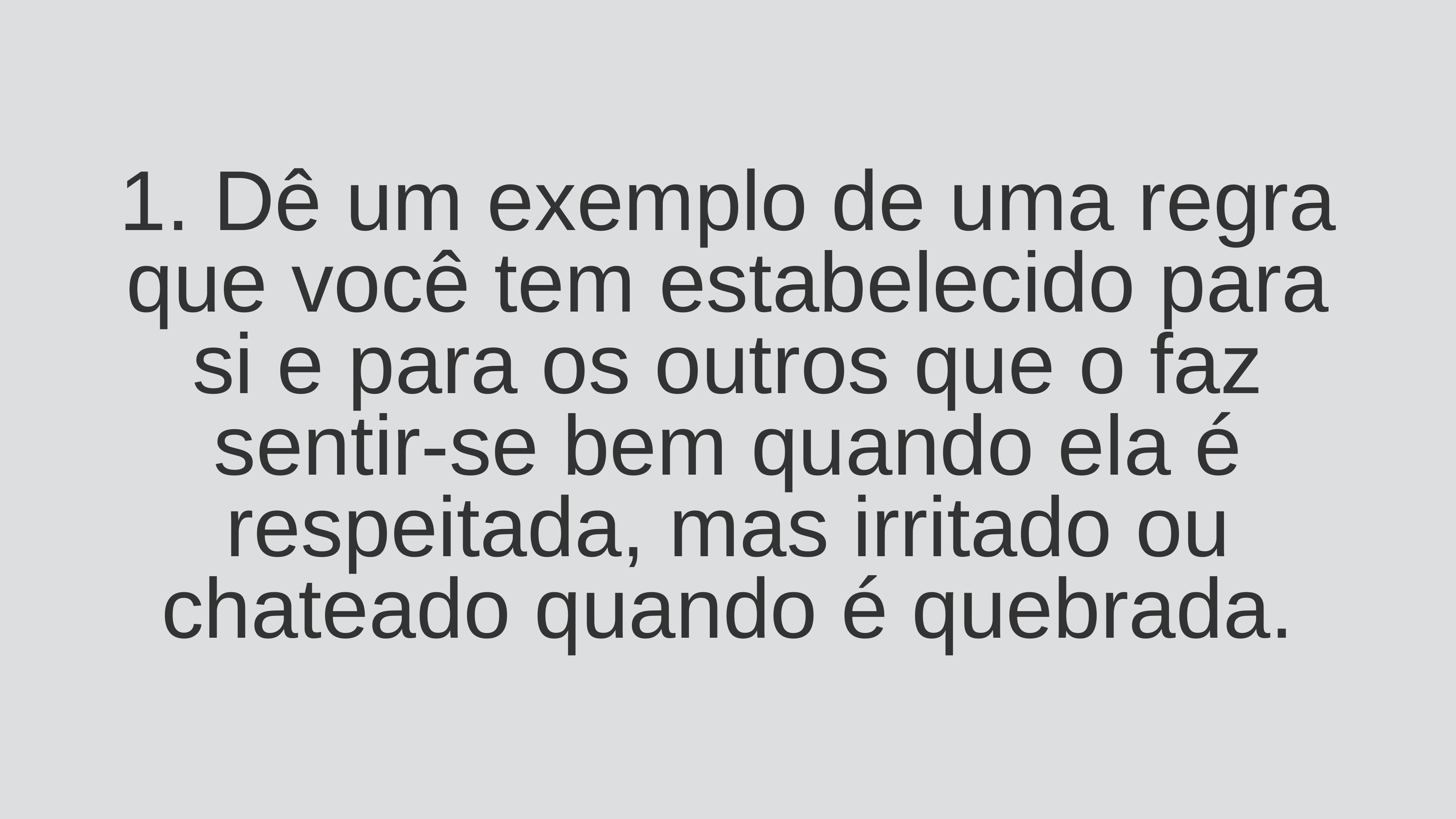

1. Dê um exemplo de uma regra que você tem estabelecido para si e para os outros que o faz sentir-se bem quando ela é respeitada, mas irritado ou chateado quando é quebrada.